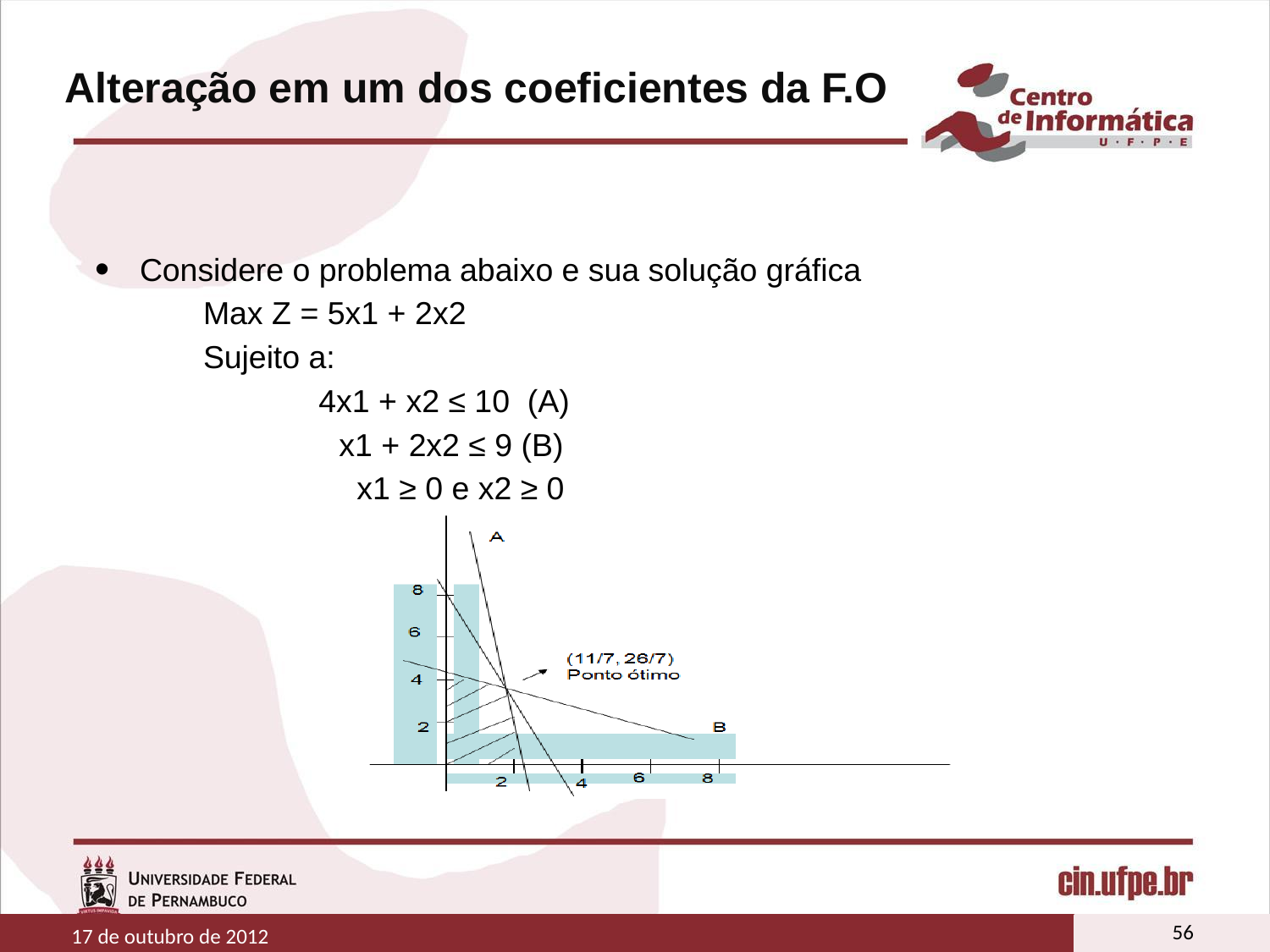

# Alteração em um dos coeficientes da F.O

Considere o problema abaixo e sua solução gráfica
Max Z = 5x1 + 2x2
Sujeito a:
             4x1 + x2 ≤ 10  (A)
 x1 + 2x2 ≤ 9 (B)
   x1 ≥ 0 e x2 ≥ 0

56
17 de outubro de 2012